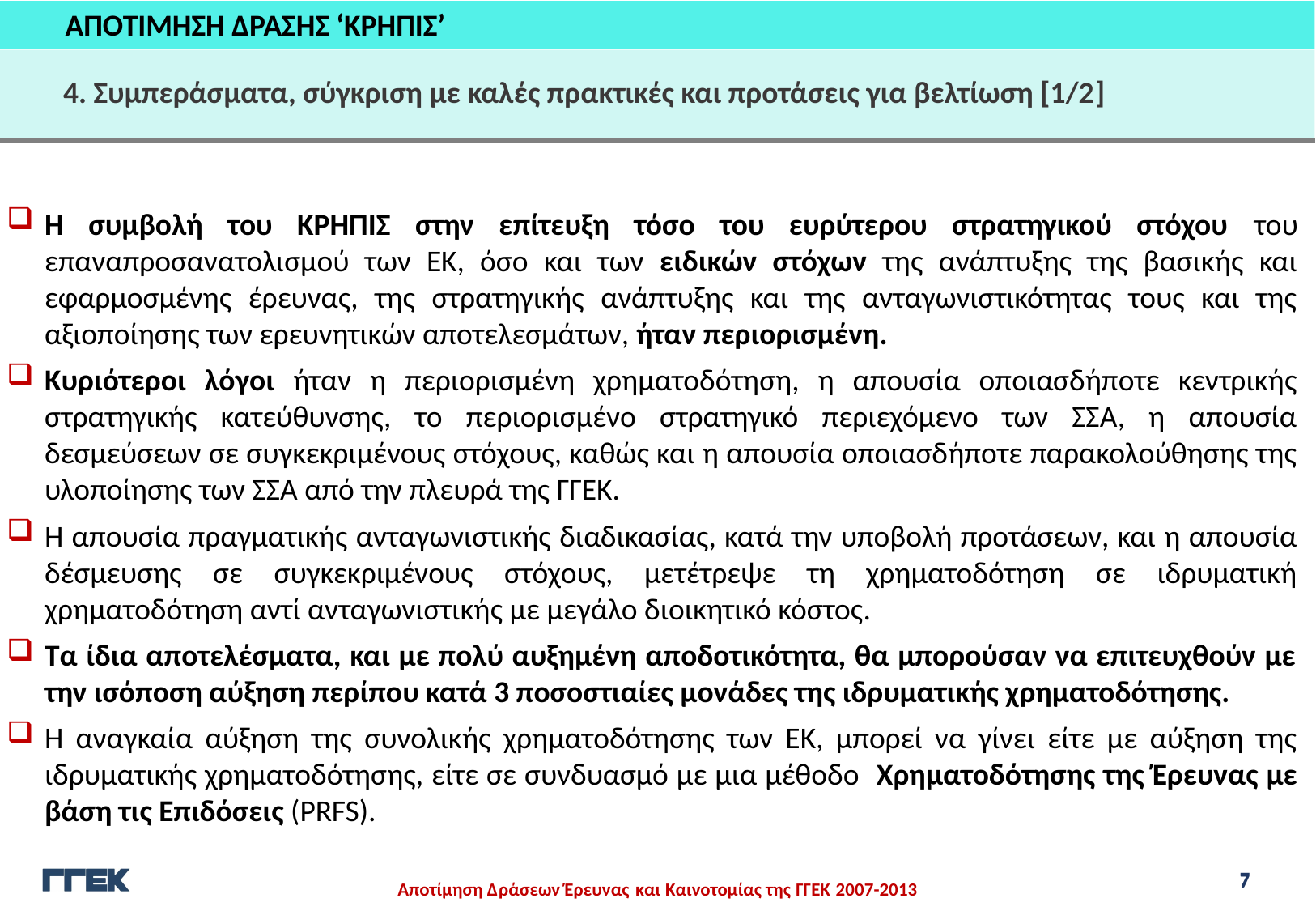

ΑΠΟΤΙΜΗΣΗ ΔΡΑΣΗΣ ‘ΚΡΗΠΙΣ’
4. Συμπεράσματα, σύγκριση με καλές πρακτικές και προτάσεις για βελτίωση [1/2]
Η συμβολή του ΚΡΗΠΙΣ στην επίτευξη τόσο του ευρύτερου στρατηγικού στόχου του επαναπροσανατολισμού των ΕΚ, όσο και των ειδικών στόχων της ανάπτυξης της βασικής και εφαρμοσμένης έρευνας, της στρατηγικής ανάπτυξης και της ανταγωνιστικότητας τους και της αξιοποίησης των ερευνητικών αποτελεσμάτων, ήταν περιορισμένη.
Κυριότεροι λόγοι ήταν η περιορισμένη χρηματοδότηση, η απουσία οποιασδήποτε κεντρικής στρατηγικής κατεύθυνσης, το περιορισμένο στρατηγικό περιεχόμενο των ΣΣΑ, η απουσία δεσμεύσεων σε συγκεκριμένους στόχους, καθώς και η απουσία οποιασδήποτε παρακολούθησης της υλοποίησης των ΣΣΑ από την πλευρά της ΓΓΕΚ.
Η απουσία πραγματικής ανταγωνιστικής διαδικασίας, κατά την υποβολή προτάσεων, και η απουσία δέσμευσης σε συγκεκριμένους στόχους, μετέτρεψε τη χρηματοδότηση σε ιδρυματική χρηματοδότηση αντί ανταγωνιστικής με μεγάλο διοικητικό κόστος.
Τα ίδια αποτελέσματα, και με πολύ αυξημένη αποδοτικότητα, θα μπορούσαν να επιτευχθούν με την ισόποση αύξηση περίπου κατά 3 ποσοστιαίες μονάδες της ιδρυματικής χρηματοδότησης.
Η αναγκαία αύξηση της συνολικής χρηματοδότησης των ΕΚ, μπορεί να γίνει είτε με αύξηση της ιδρυματικής χρηματοδότησης, είτε σε συνδυασμό με μια μέθοδο  Χρηματοδότησης της Έρευνας με βάση τις Επιδόσεις (PRFS).

7